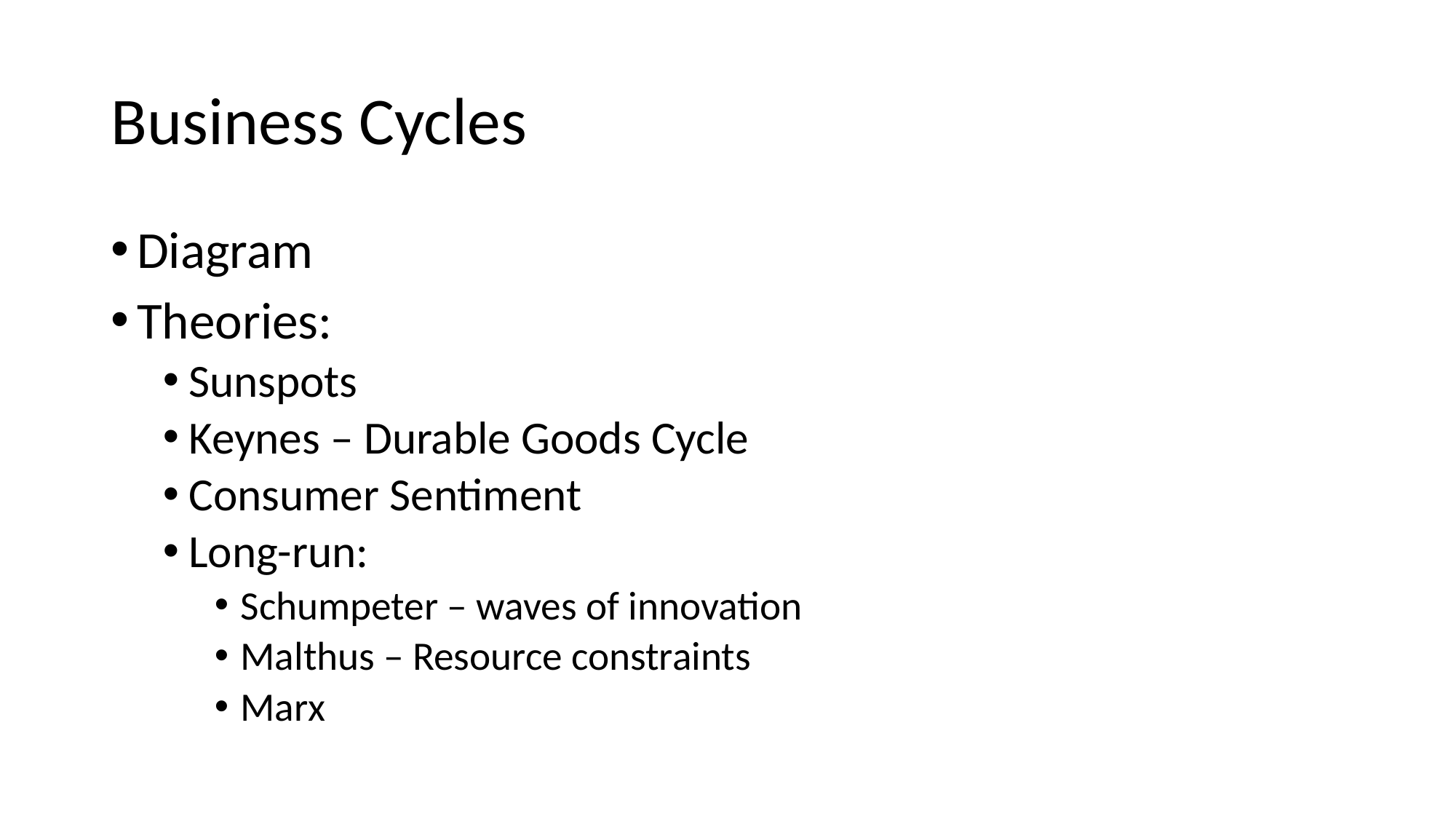

# Business Cycles
Diagram
Theories:
Sunspots
Keynes – Durable Goods Cycle
Consumer Sentiment
Long-run:
Schumpeter – waves of innovation
Malthus – Resource constraints
Marx